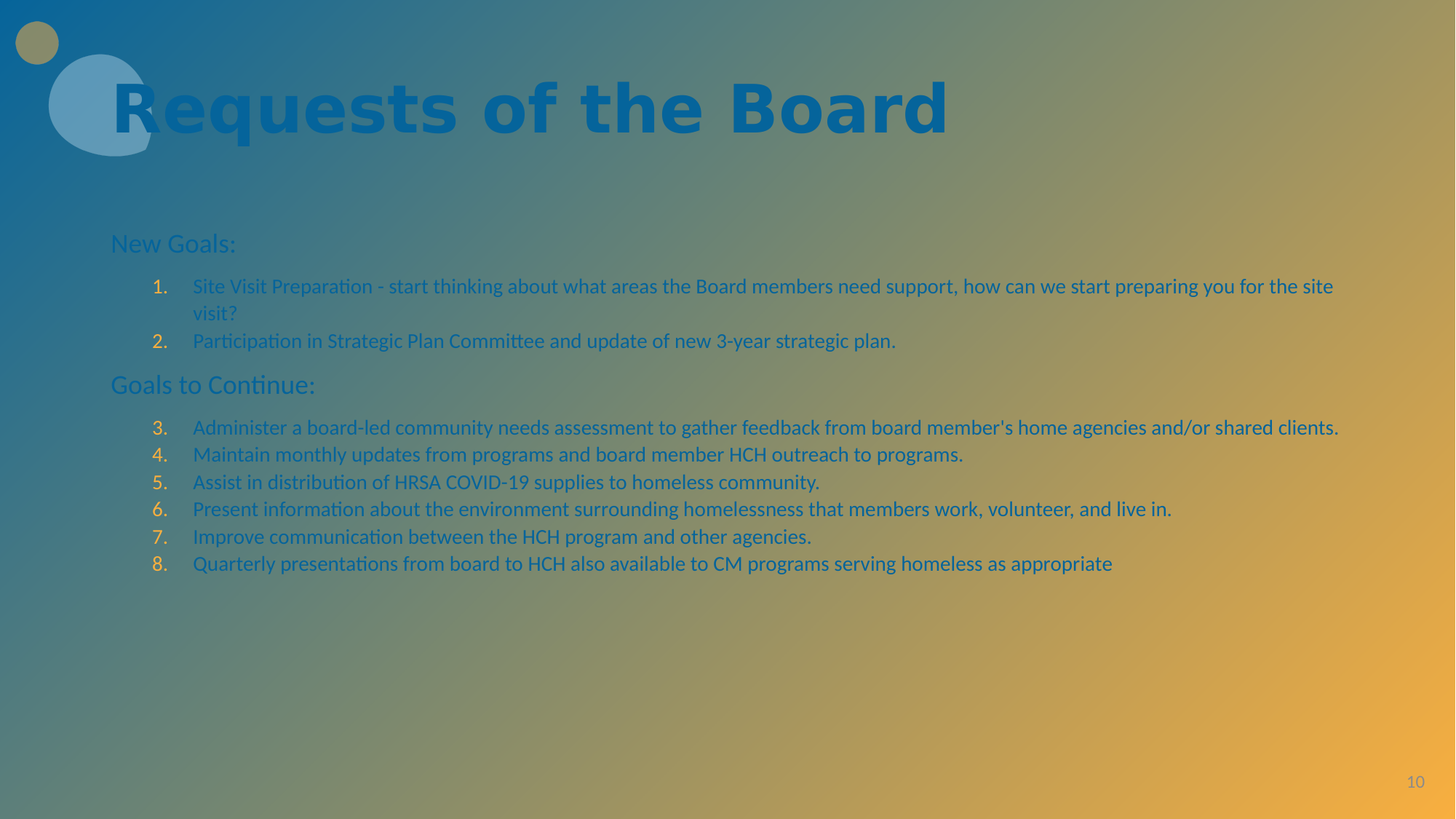

# Requests of the Board
New Goals:
Site Visit Preparation - start thinking about what areas the Board members need support, how can we start preparing you for the site visit?
Participation in Strategic Plan Committee and update of new 3-year strategic plan.
Goals to Continue:
Administer a board-led community needs assessment to gather feedback from board member's home agencies and/or shared clients.
Maintain monthly updates from programs and board member HCH outreach to programs.
Assist in distribution of HRSA COVID-19 supplies to homeless community.
Present information about the environment surrounding homelessness that members work, volunteer, and live in.
Improve communication between the HCH program and other agencies.
Quarterly presentations from board to HCH also available to CM programs serving homeless as appropriate
10